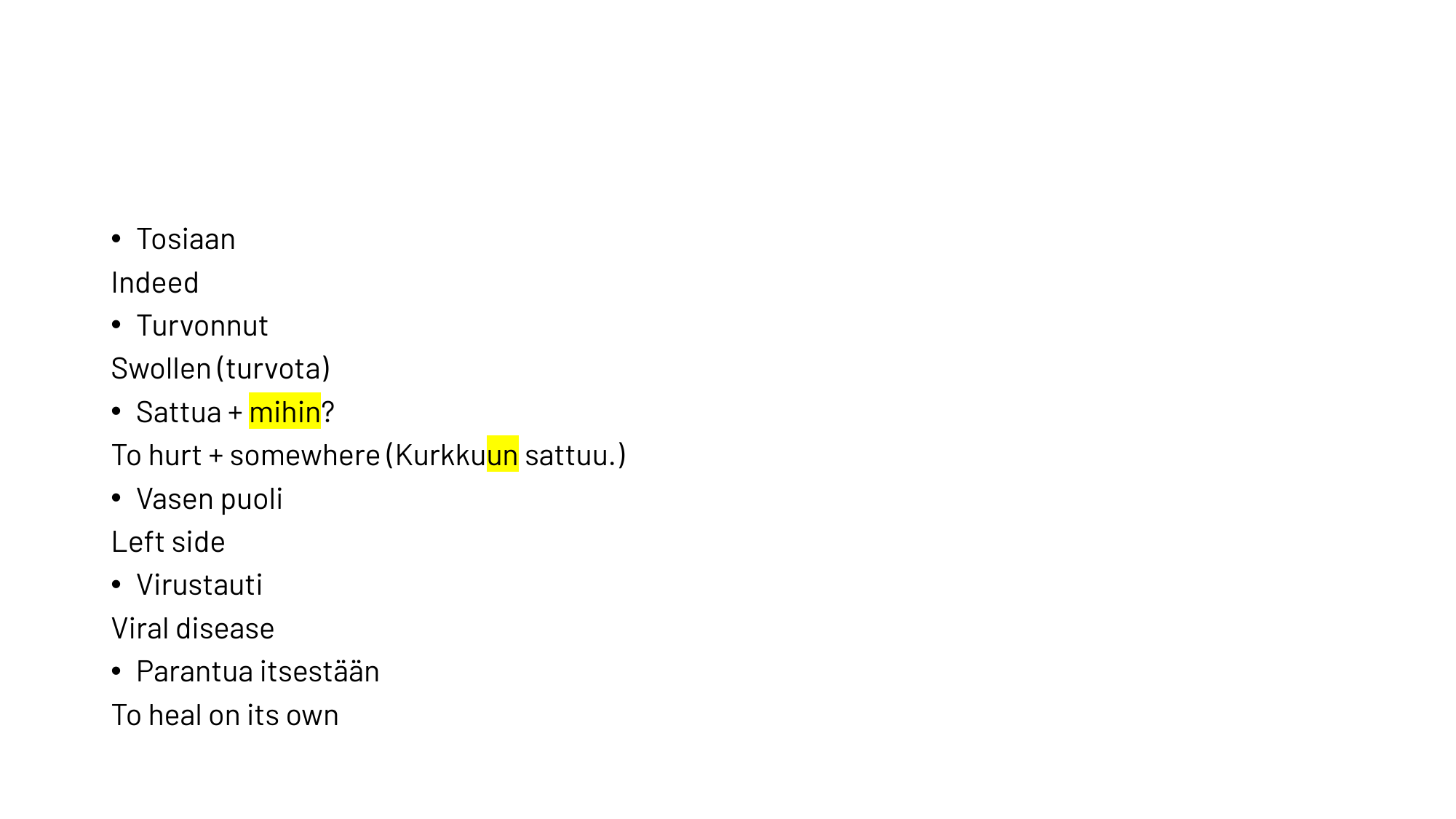

#
Tosiaan
Indeed
Turvonnut
Swollen (turvota)
Sattua + mihin?
To hurt + somewhere (Kurkkuun sattuu.)
Vasen puoli
Left side
Virustauti
Viral disease
Parantua itsestään
To heal on its own